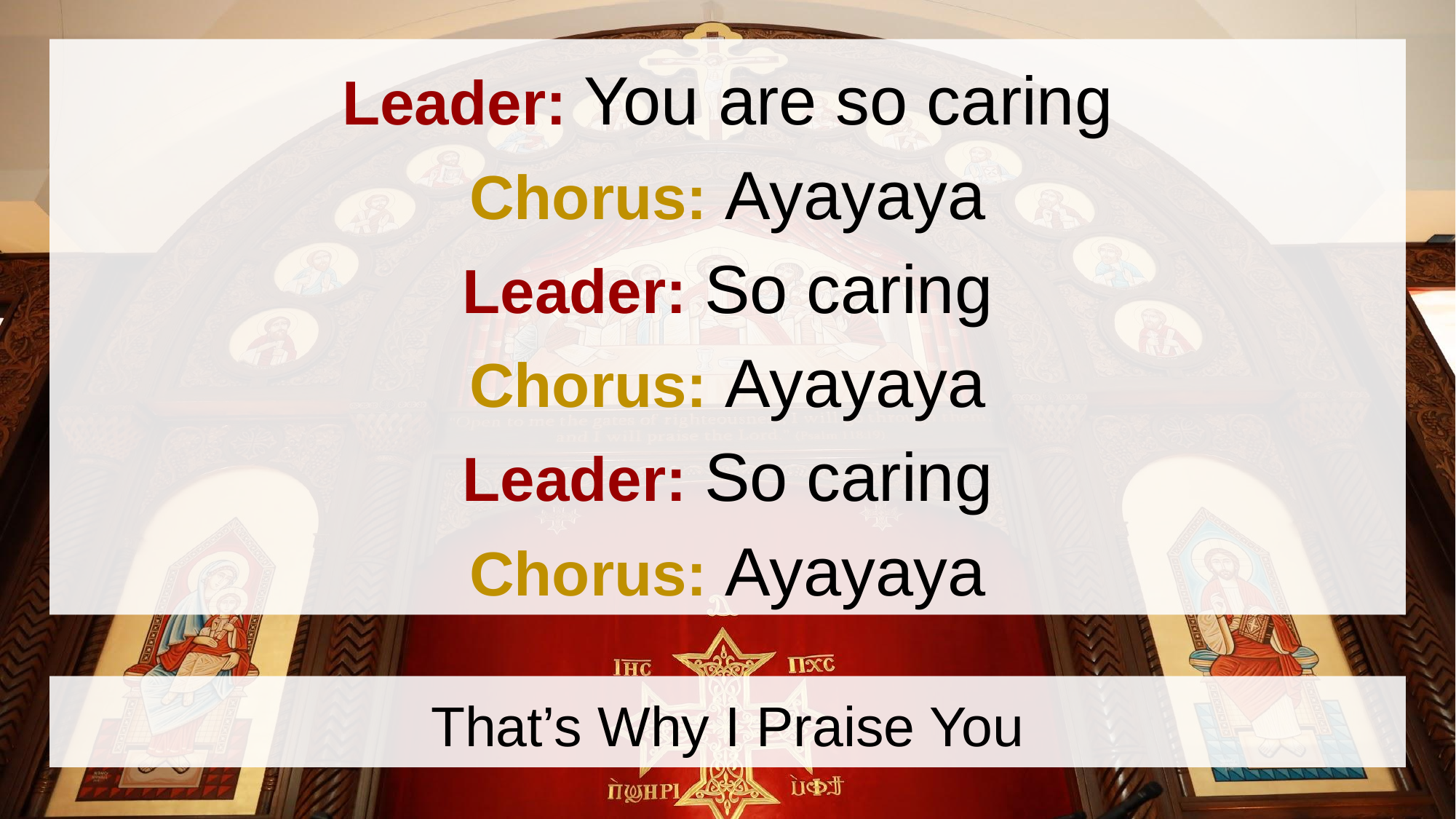

Leader: You are so caring
Chorus: Ayayaya
Leader: So caring
Chorus: Ayayaya
Leader: So caring
Chorus: Ayayaya
# That’s Why I Praise You